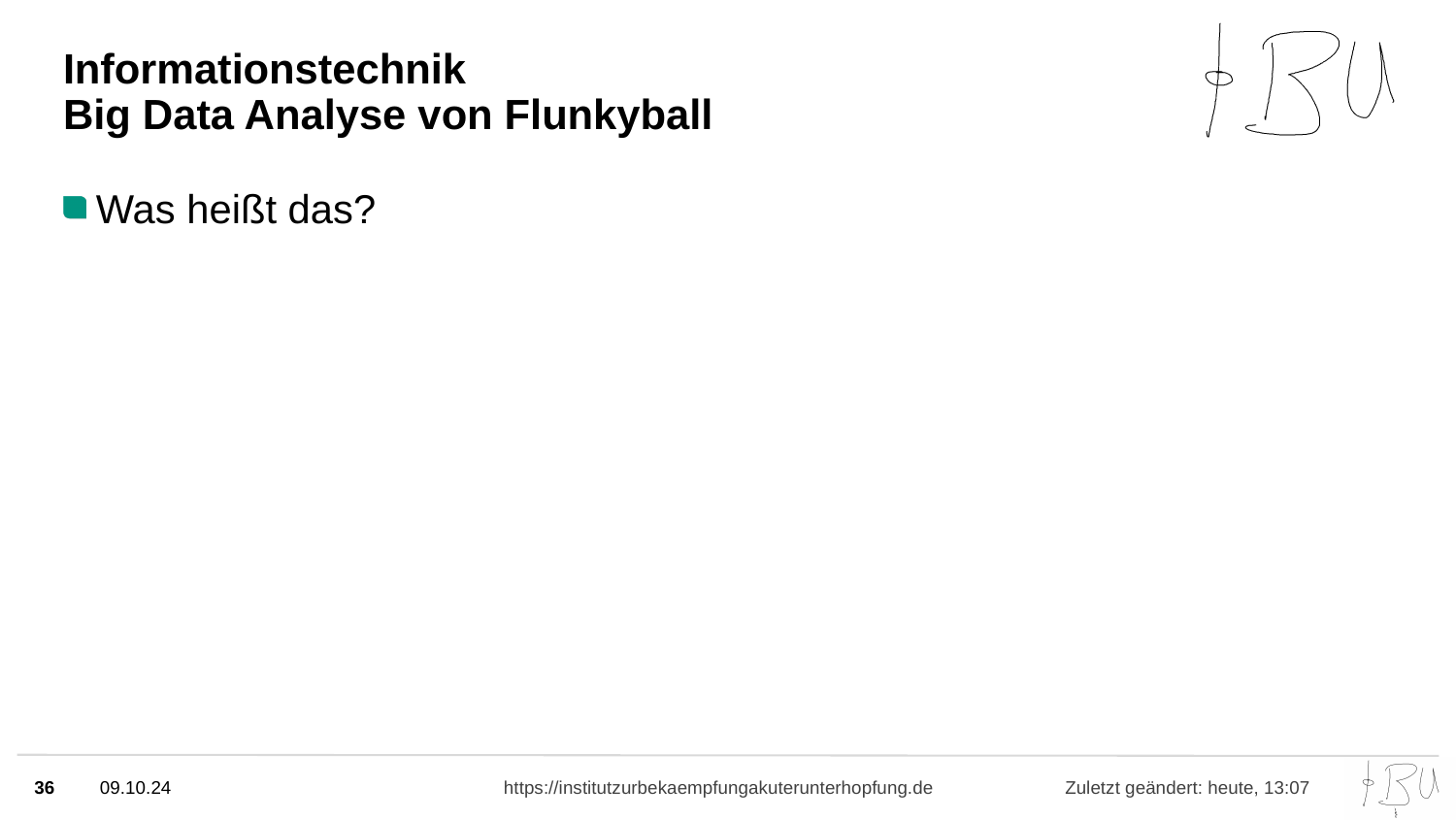

# Informationstechnik Big Data Analyse von Flunkyball
Was heißt das?
36
09.10.24